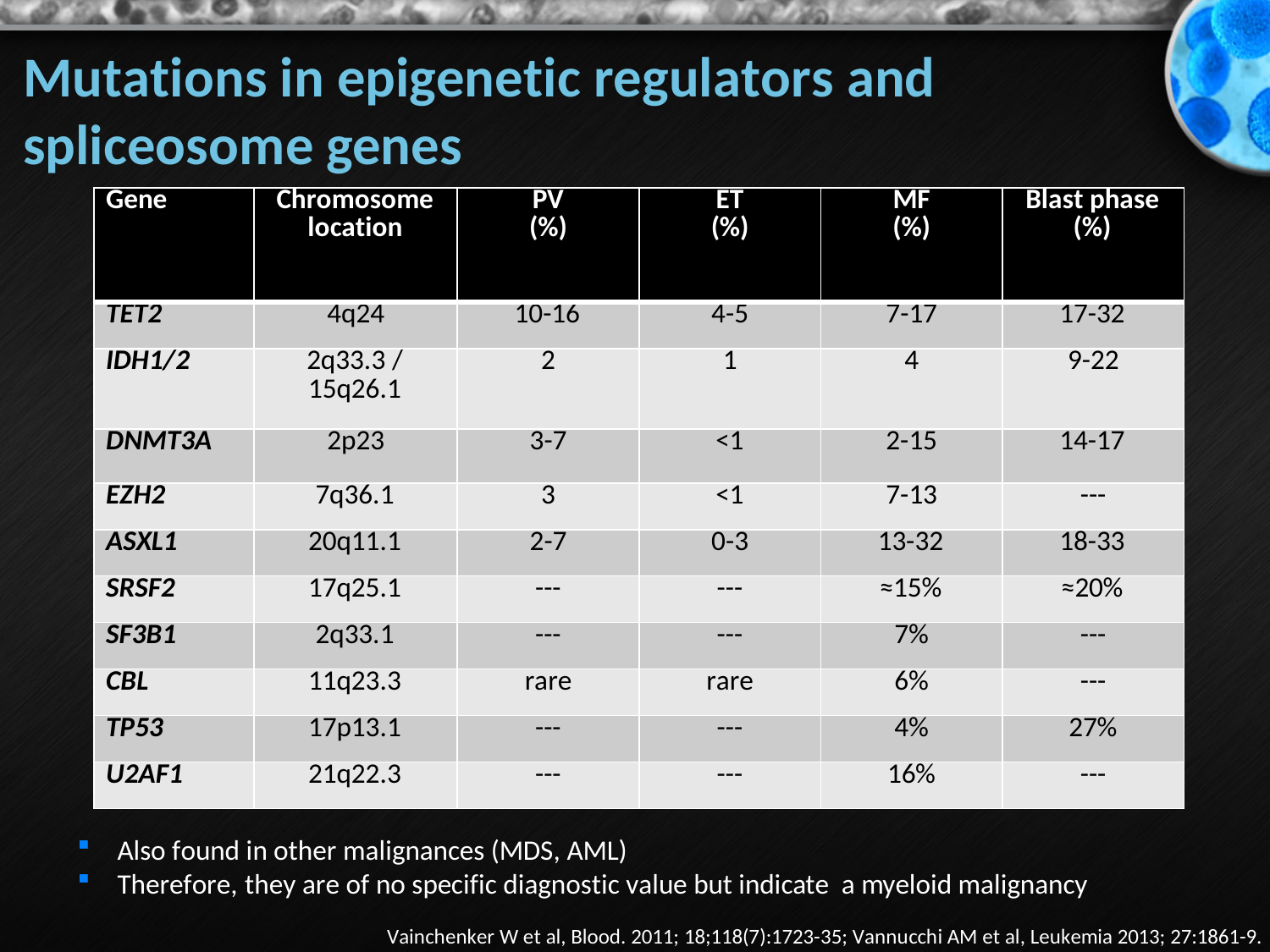

Mutations in epigenetic regulators and spliceosome genes
| Gene | Chromosome location | PV (%) | ET (%) | MF (%) | Blast phase (%) |
| --- | --- | --- | --- | --- | --- |
| TET2 | 4q24 | 10-16 | 4-5 | 7-17 | 17-32 |
| IDH1/2 | 2q33.3 / 15q26.1 | 2 | 1 | 4 | 9-22 |
| DNMT3A | 2p23 | 3-7 | <1 | 2-15 | 14-17 |
| EZH2 | 7q36.1 | 3 | <1 | 7-13 | --- |
| ASXL1 | 20q11.1 | 2-7 | 0-3 | 13-32 | 18-33 |
| SRSF2 | 17q25.1 | --- | --- | ≈15% | ≈20% |
| SF3B1 | 2q33.1 | --- | --- | 7% | --- |
| CBL | 11q23.3 | rare | rare | 6% | --- |
| TP53 | 17p13.1 | --- | --- | 4% | 27% |
| U2AF1 | 21q22.3 | --- | --- | 16% | --- |
Also found in other malignances (MDS, AML)
Therefore, they are of no specific diagnostic value but indicate  a myeloid malignancy
Vainchenker W et al, Blood. 2011; 18;118(7):1723-35; Vannucchi AM et al, Leukemia 2013; 27:1861-9.